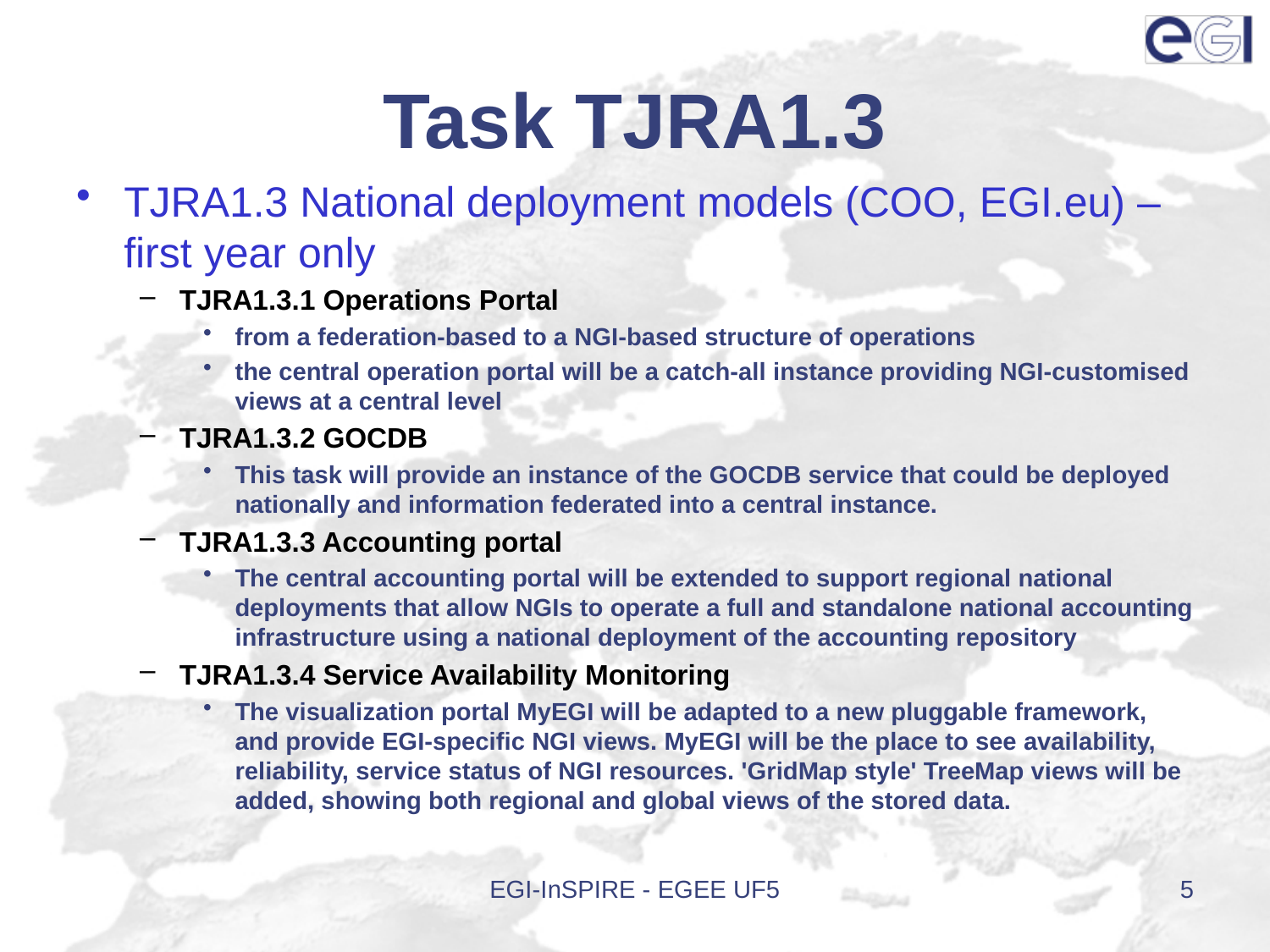

# Task TJRA1.3
TJRA1.3 National deployment models (COO, EGI.eu) – first year only
TJRA1.3.1 Operations Portal
from a federation-based to a NGI-based structure of operations
the central operation portal will be a catch-all instance providing NGI-customised views at a central level
TJRA1.3.2 GOCDB
This task will provide an instance of the GOCDB service that could be deployed nationally and information federated into a central instance.
TJRA1.3.3 Accounting portal
The central accounting portal will be extended to support regional national deployments that allow NGIs to operate a full and standalone national accounting infrastructure using a national deployment of the accounting repository
TJRA1.3.4 Service Availability Monitoring
The visualization portal MyEGI will be adapted to a new pluggable framework, and provide EGI-specific NGI views. MyEGI will be the place to see availability, reliability, service status of NGI resources. 'GridMap style' TreeMap views will be added, showing both regional and global views of the stored data.
EGI-InSPIRE - EGEE UF5
5